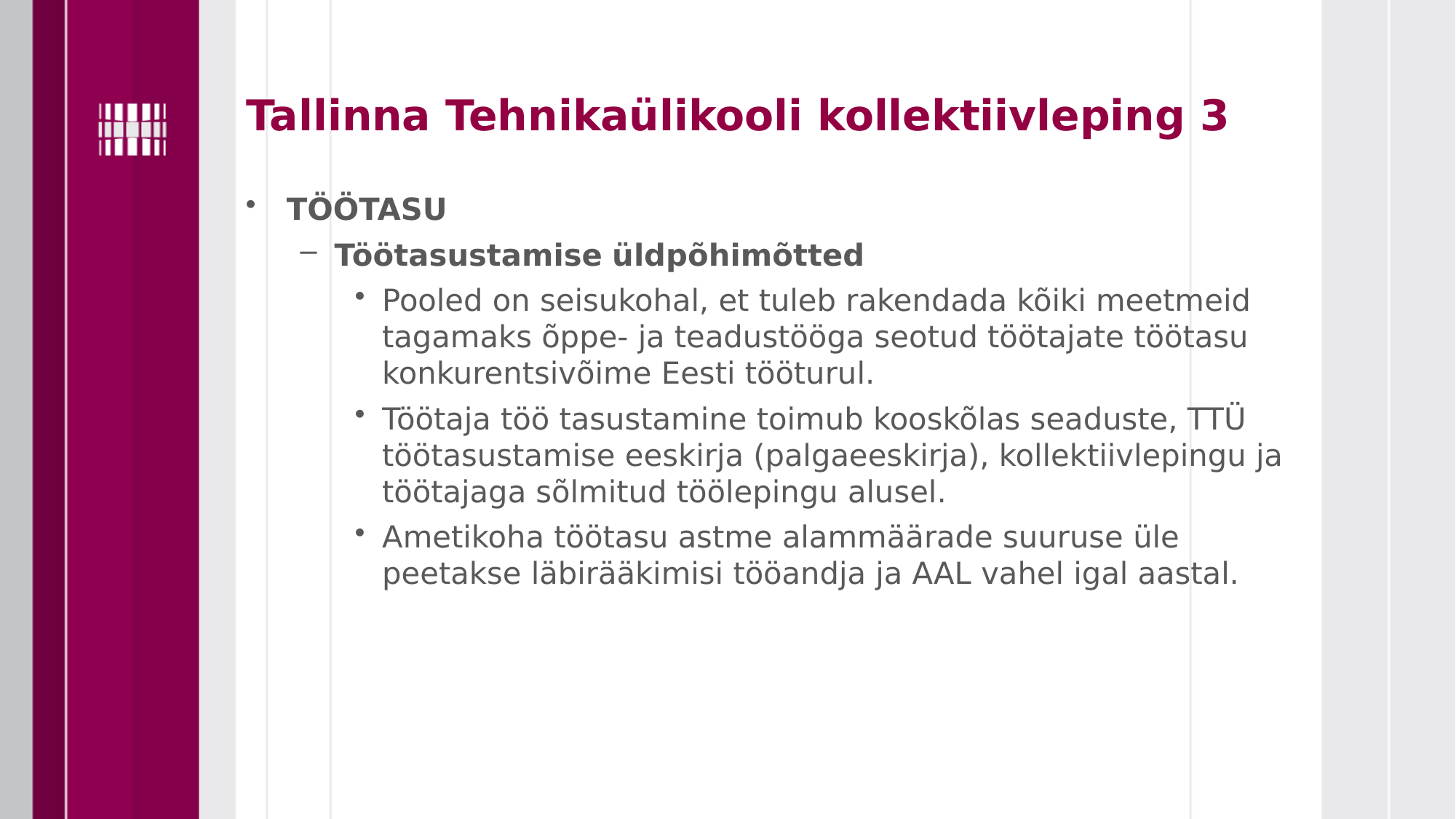

# Tallinna Tehnikaülikooli kollektiivleping 3
Töötasu
Töötasustamise üldpõhimõtted
Pooled on seisukohal, et tuleb rakendada kõiki meetmeid tagamaks õppe- ja teadustööga seotud töötajate töötasu konkurentsivõime Eesti tööturul.
Töötaja töö tasustamine toimub kooskõlas seaduste, TTÜ töötasustamise eeskirja (palgaeeskirja), kollektiivlepingu ja töötajaga sõlmitud töölepingu alusel.
Ametikoha töötasu astme alammäärade suuruse üle peetakse läbirääkimisi tööandja ja AAL vahel igal aastal.